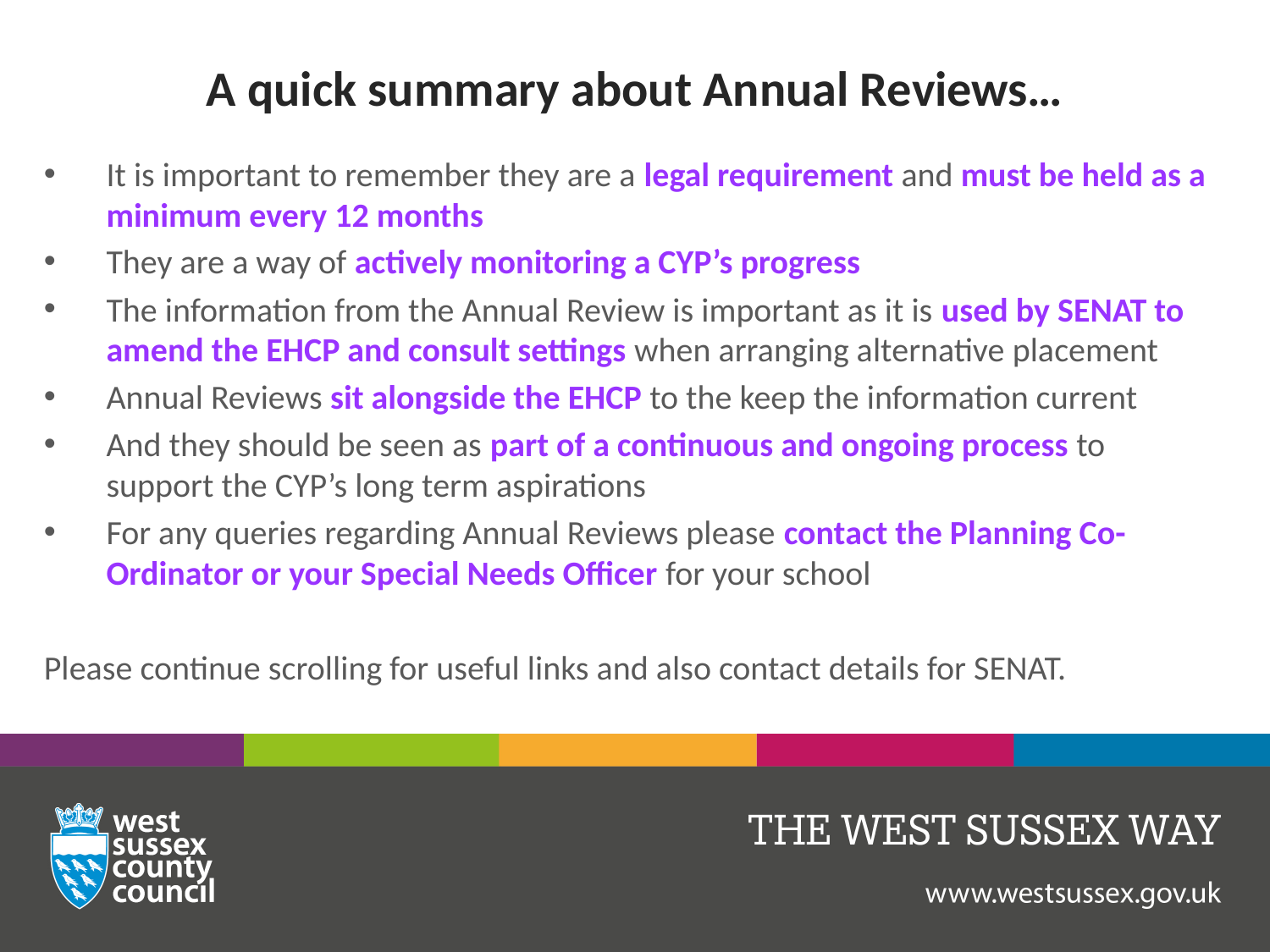

# A quick summary about Annual Reviews…
It is important to remember they are a legal requirement and must be held as a minimum every 12 months
They are a way of actively monitoring a CYP’s progress
The information from the Annual Review is important as it is used by SENAT to amend the EHCP and consult settings when arranging alternative placement
Annual Reviews sit alongside the EHCP to the keep the information current
And they should be seen as part of a continuous and ongoing process to support the CYP’s long term aspirations
For any queries regarding Annual Reviews please contact the Planning Co-Ordinator or your Special Needs Officer for your school

Please continue scrolling for useful links and also contact details for SENAT.